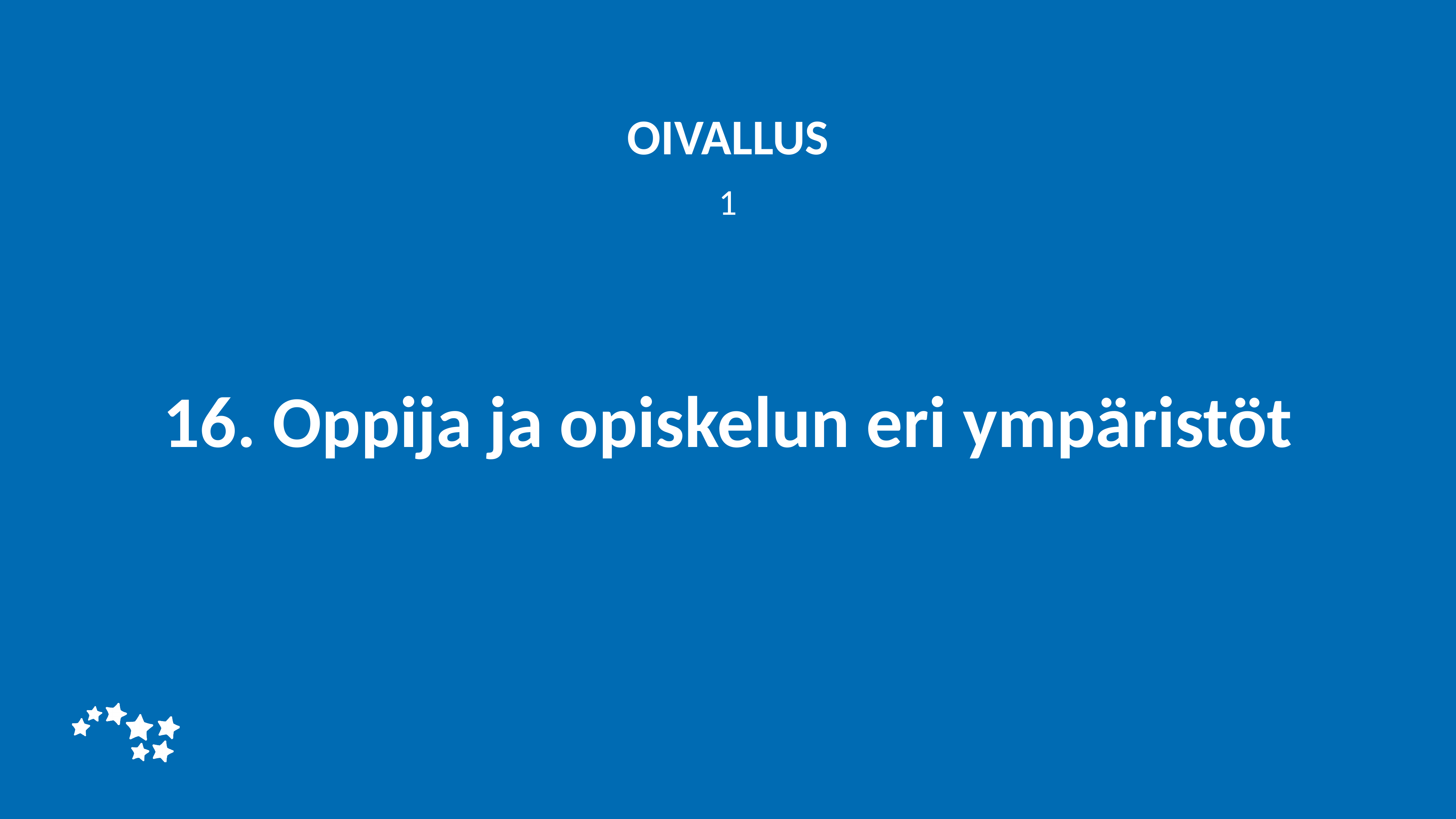

OIVALLUS
1
# 16. Oppija ja opiskelun eri ympäristöt